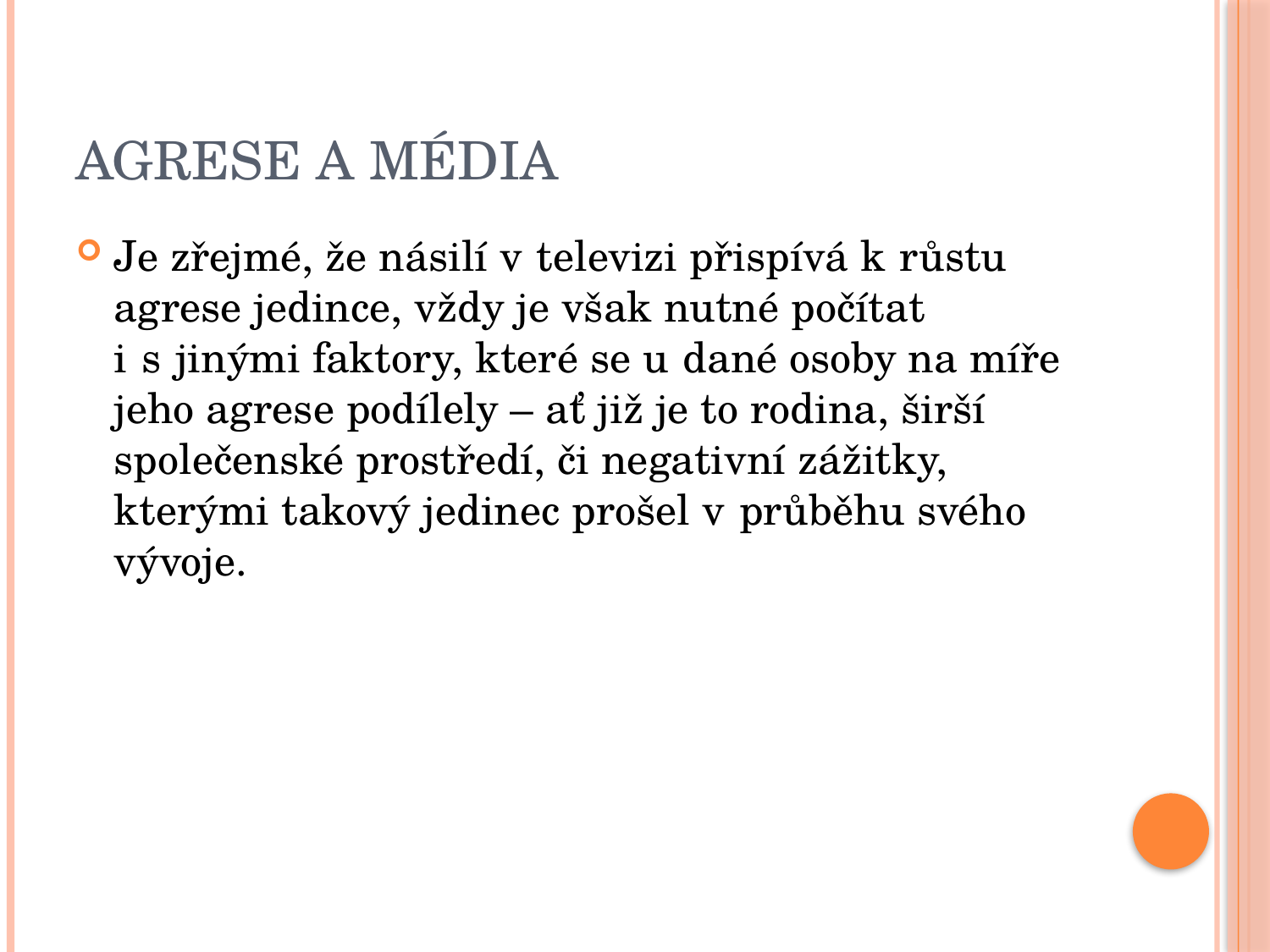

# Agrese a média
Je zřejmé, že násilí v televizi přispívá k růstu agrese jedince, vždy je však nutné počítat i s jinými faktory, které se u dané osoby na míře jeho agrese podílely – ať již je to rodina, širší společenské prostředí, či negativní zážitky, kterými takový jedinec prošel v průběhu svého vývoje.